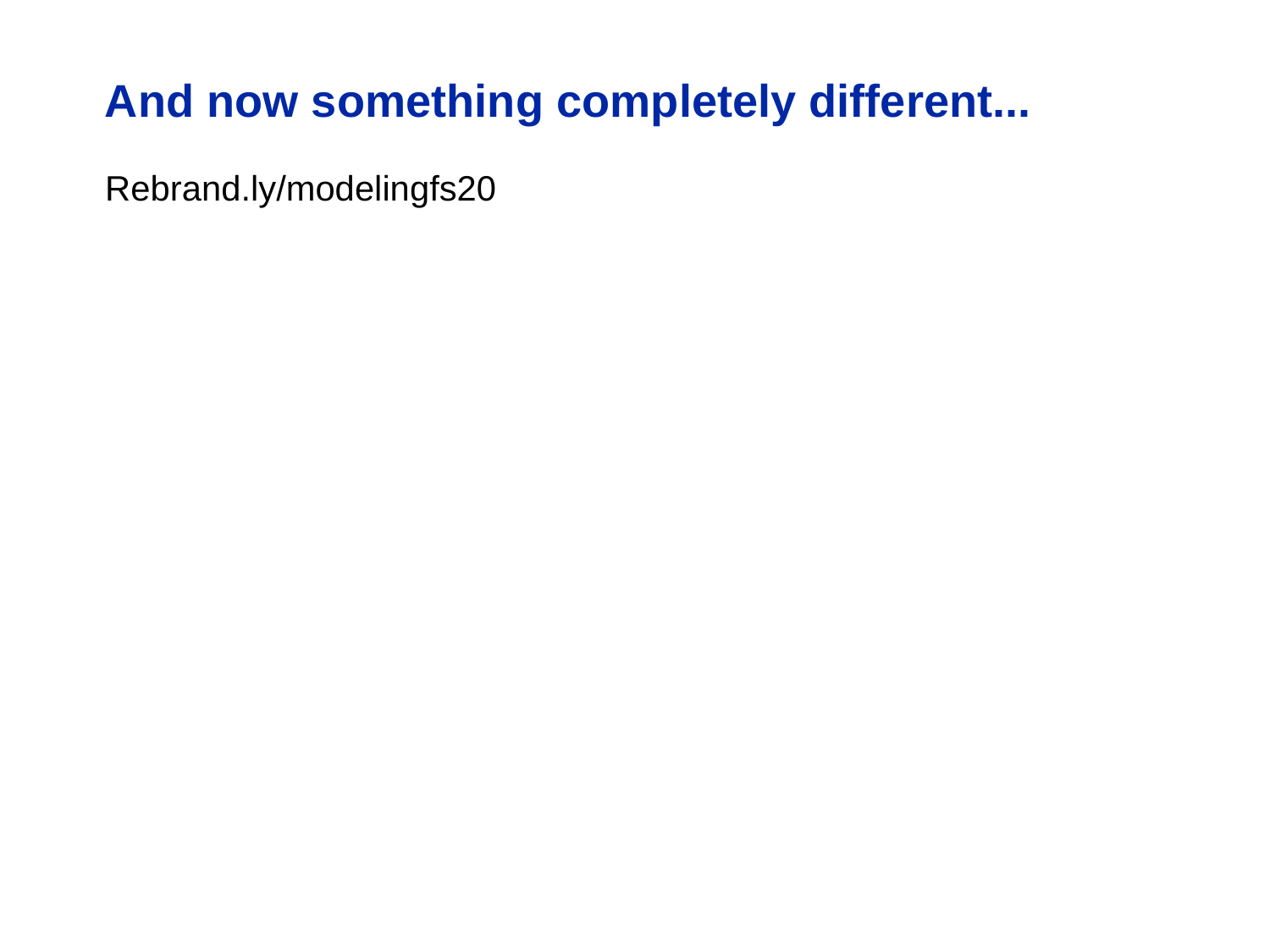

# And now something completely different...
Rebrand.ly/modelingfs20